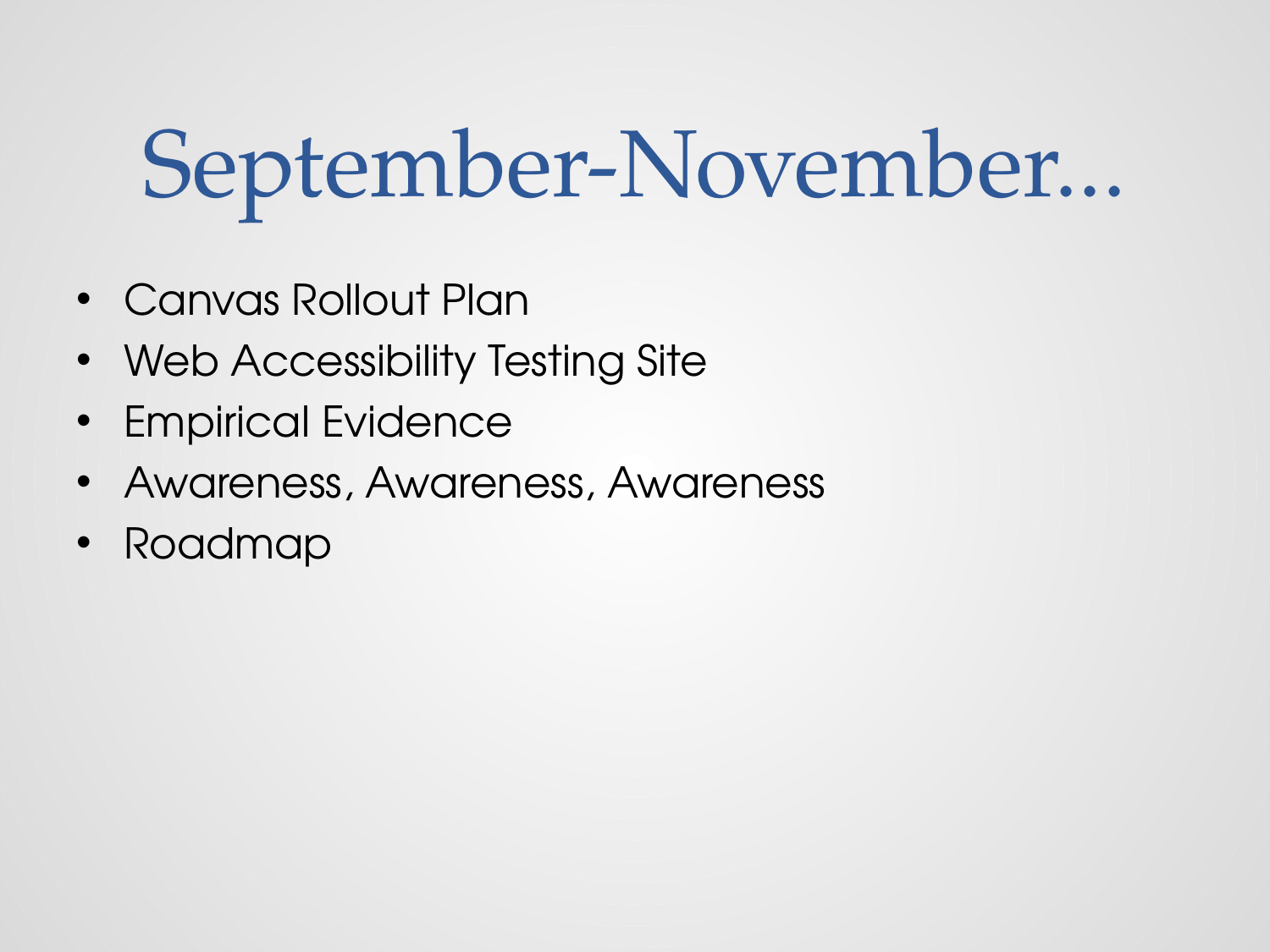

# September-November...
Canvas Rollout Plan
Web Accessibility Testing Site
Empirical Evidence
Awareness, Awareness, Awareness
Roadmap